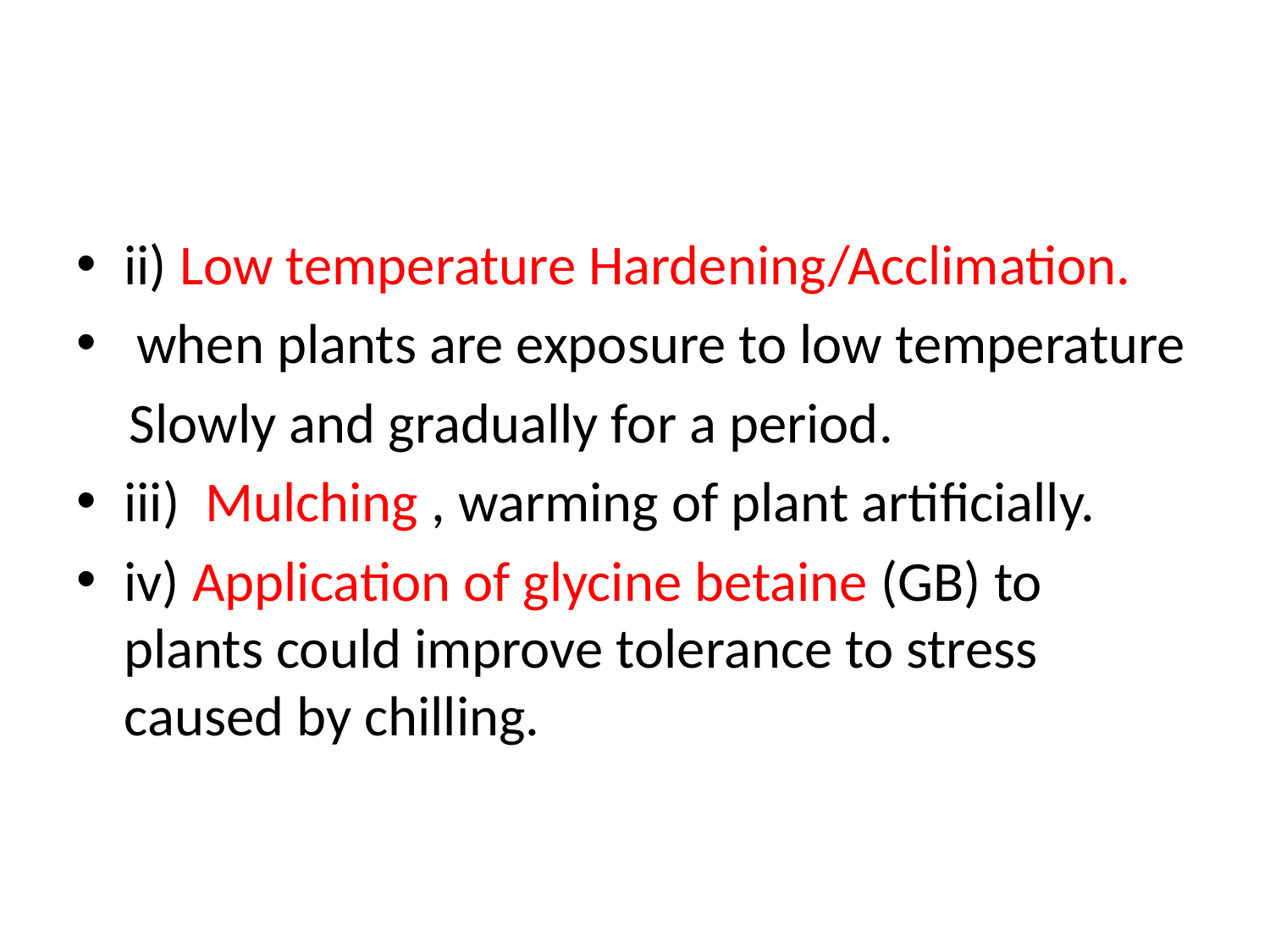

ii) Low temperature Hardening/Acclimation.
 when plants are exposure to low temperature
   Slowly and gradually for a period.
iii)  Mulching , warming of plant artificially.
iv) Application of glycine betaine (GB) to plants could improve tolerance to stress caused by chilling.